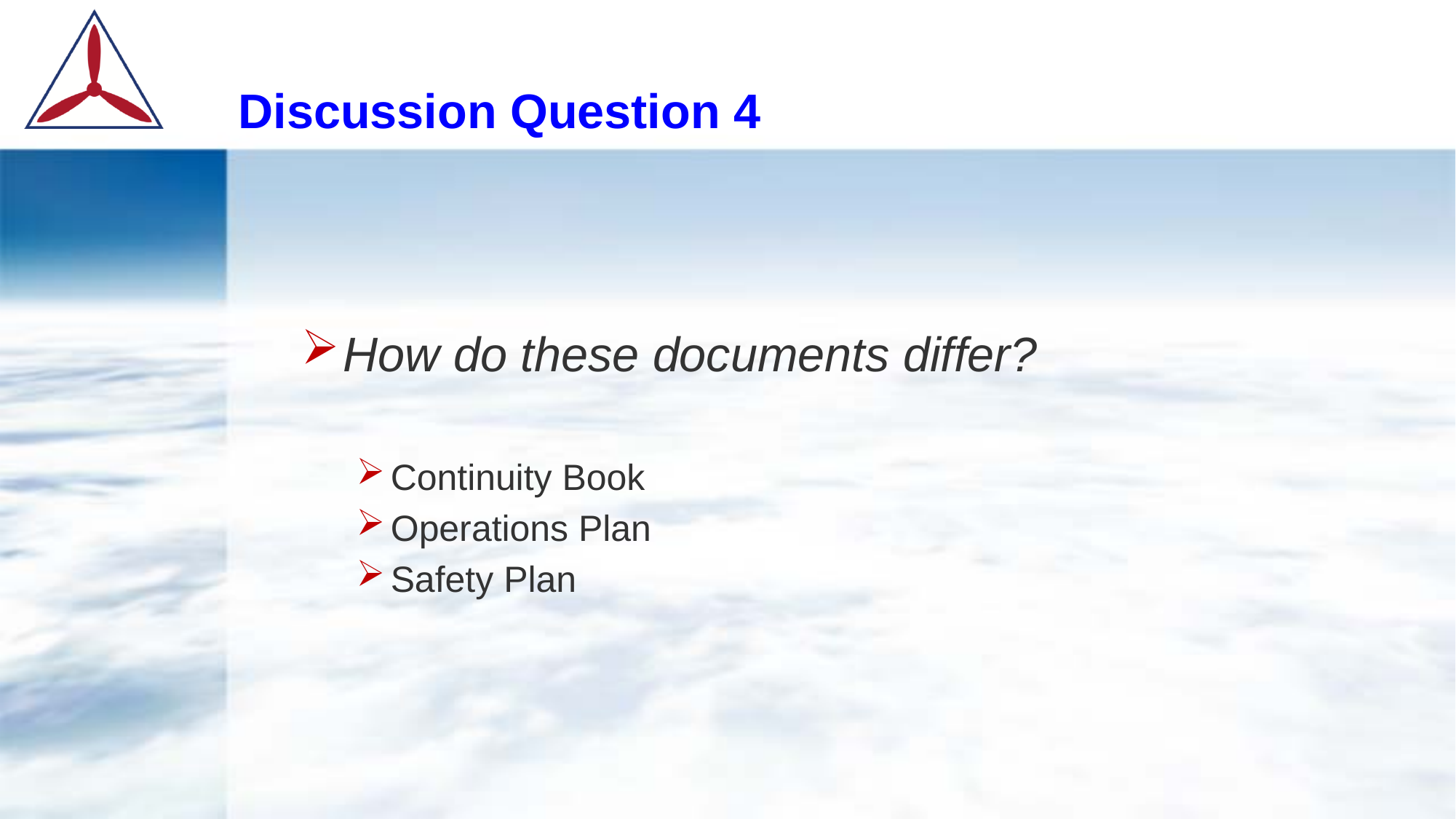

# Discussion Question 4

How do these documents differ?

Continuity Book
Operations Plan
Safety Plan